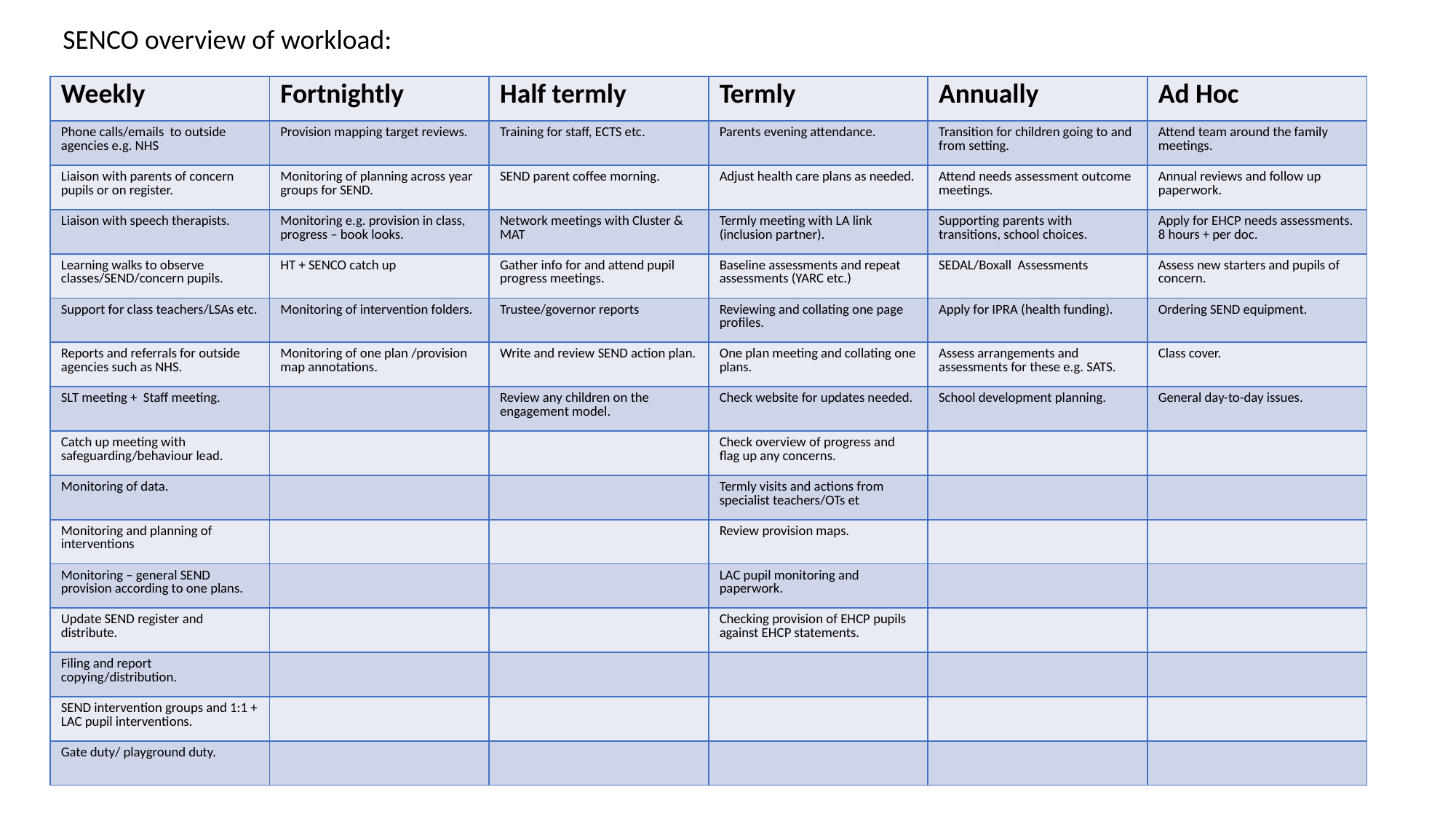

SENCO overview of workload:
| Weekly | Fortnightly | Half termly | Termly | Annually | Ad Hoc |
| --- | --- | --- | --- | --- | --- |
| Phone calls/emails to outside agencies e.g. NHS | Provision mapping target reviews. | Training for staff, ECTS etc. | Parents evening attendance. | Transition for children going to and from setting. | Attend team around the family meetings. |
| Liaison with parents of concern pupils or on register. | Monitoring of planning across year groups for SEND. | SEND parent coffee morning. | Adjust health care plans as needed. | Attend needs assessment outcome meetings. | Annual reviews and follow up paperwork. |
| Liaison with speech therapists. | Monitoring e.g. provision in class, progress – book looks. | Network meetings with Cluster & MAT | Termly meeting with LA link (inclusion partner). | Supporting parents with transitions, school choices. | Apply for EHCP needs assessments. 8 hours + per doc. |
| Learning walks to observe classes/SEND/concern pupils. | HT + SENCO catch up | Gather info for and attend pupil progress meetings. | Baseline assessments and repeat assessments (YARC etc.) | SEDAL/Boxall Assessments | Assess new starters and pupils of concern. |
| Support for class teachers/LSAs etc. | Monitoring of intervention folders. | Trustee/governor reports | Reviewing and collating one page profiles. | Apply for IPRA (health funding). | Ordering SEND equipment. |
| Reports and referrals for outside agencies such as NHS. | Monitoring of one plan /provision map annotations. | Write and review SEND action plan. | One plan meeting and collating one plans. | Assess arrangements and assessments for these e.g. SATS. | Class cover. |
| SLT meeting + Staff meeting. |  | Review any children on the engagement model. | Check website for updates needed. | School development planning. | General day-to-day issues. |
| Catch up meeting with safeguarding/behaviour lead. |  |  | Check overview of progress and flag up any concerns. |  |  |
| Monitoring of data. |  |  | Termly visits and actions from specialist teachers/OTs et |  |  |
| Monitoring and planning of interventions |  |  | Review provision maps. |  |  |
| Monitoring – general SEND provision according to one plans. |  |  | LAC pupil monitoring and paperwork. |  |  |
| Update SEND register and distribute. |  |  | Checking provision of EHCP pupils against EHCP statements. |  |  |
| Filing and report copying/distribution. |  |  |  |  |  |
| SEND intervention groups and 1:1 + LAC pupil interventions. |  |  |  |  |  |
| Gate duty/ playground duty. |  |  |  |  |  |